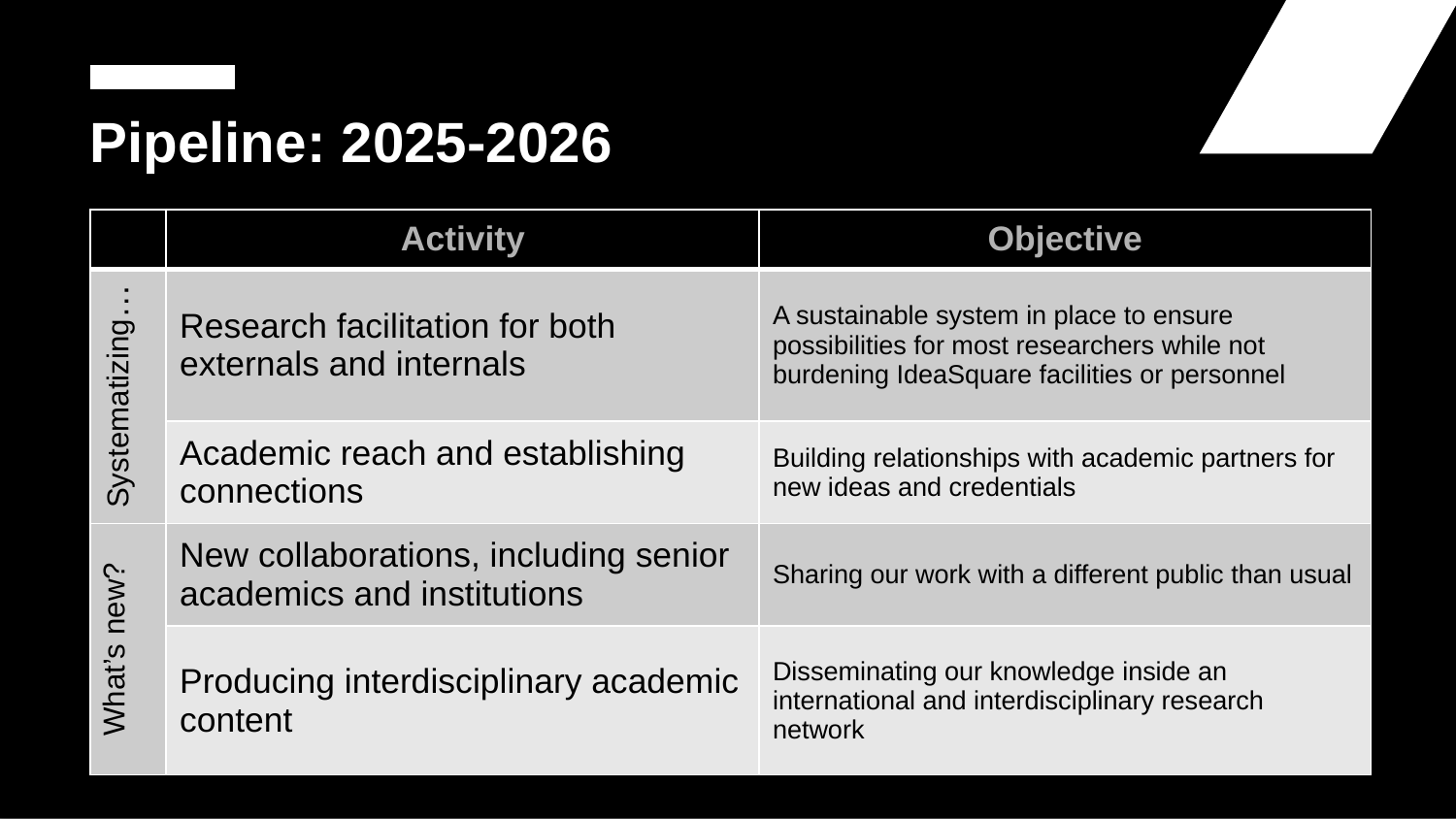

# Pipeline: 2025-2026
|  | Activity | Objective |
| --- | --- | --- |
| Systematizing… | Research facilitation for both externals and internals | A sustainable system in place to ensure possibilities for most researchers while not burdening IdeaSquare facilities or personnel |
|  | Academic reach and establishing connections | Building relationships with academic partners for new ideas and credentials |
| What’s new? | New collaborations, including senior academics and institutions | Sharing our work with a different public than usual |
|  | Producing interdisciplinary academic content | Disseminating our knowledge inside an international and interdisciplinary research network |